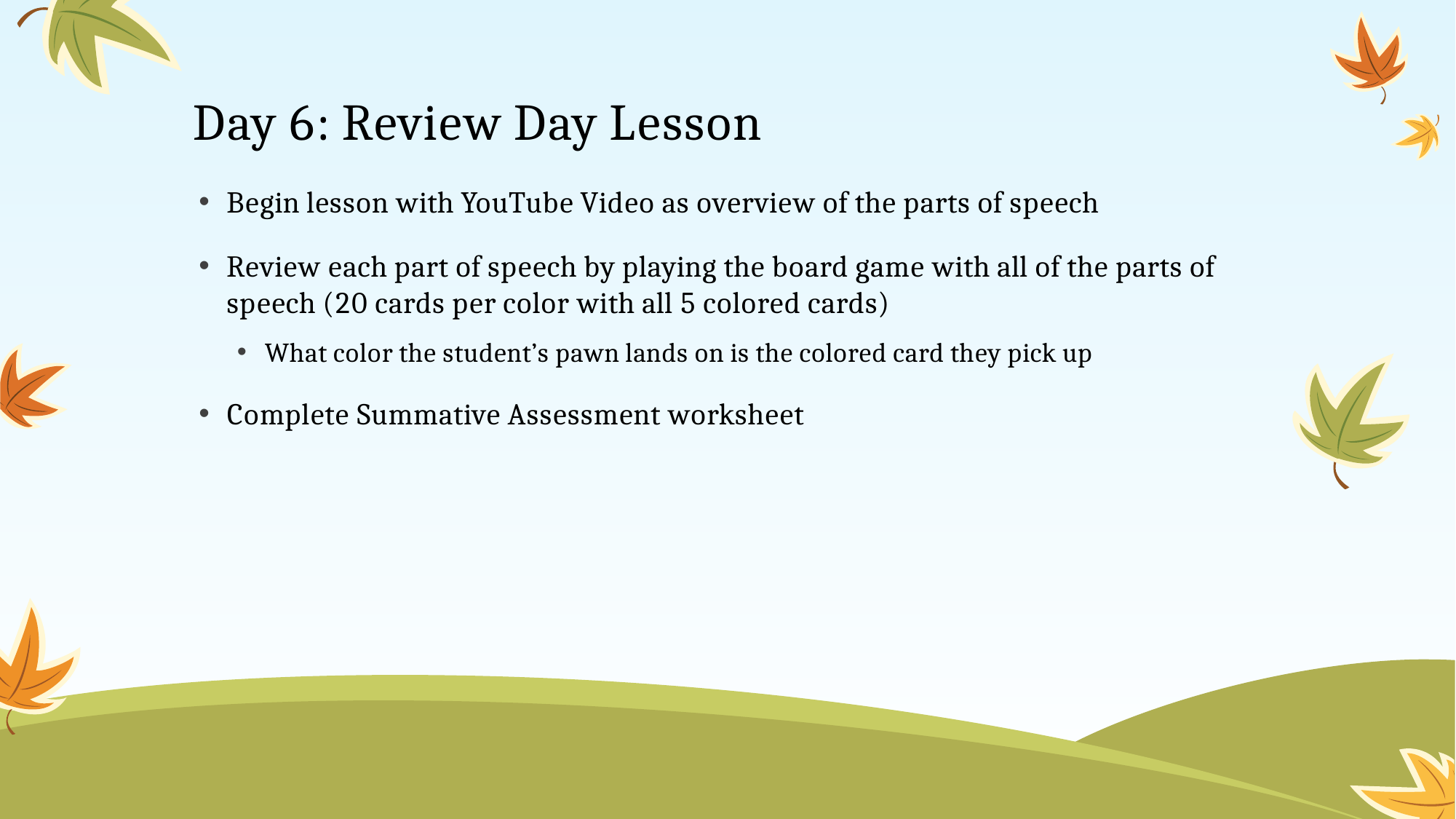

# Day 6: Review Day Lesson
Begin lesson with YouTube Video as overview of the parts of speech
Review each part of speech by playing the board game with all of the parts of speech (20 cards per color with all 5 colored cards)
What color the student’s pawn lands on is the colored card they pick up
Complete Summative Assessment worksheet